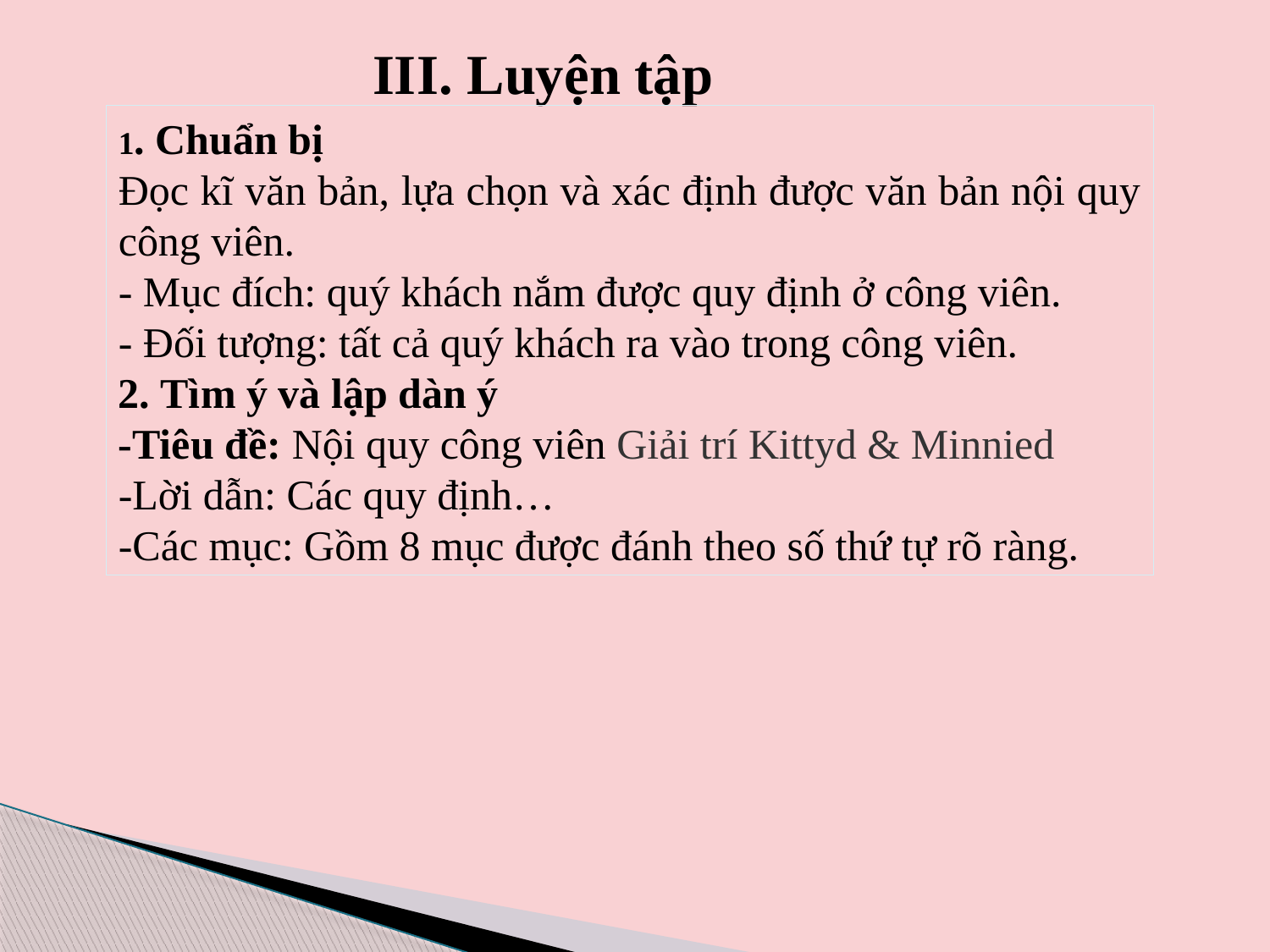

III. Luyện tập
1. Chuẩn bị
Đọc kĩ văn bản, lựa chọn và xác định được văn bản nội quy công viên.
- Mục đích: quý khách nắm được quy định ở công viên.
- Đối tượng: tất cả quý khách ra vào trong công viên.
2. Tìm ý và lập dàn ý
-Tiêu đề: Nội quy công viên Giải trí Kittyd & Minnied
-Lời dẫn: Các quy định…
-Các mục: Gồm 8 mục được đánh theo số thứ tự rõ ràng.